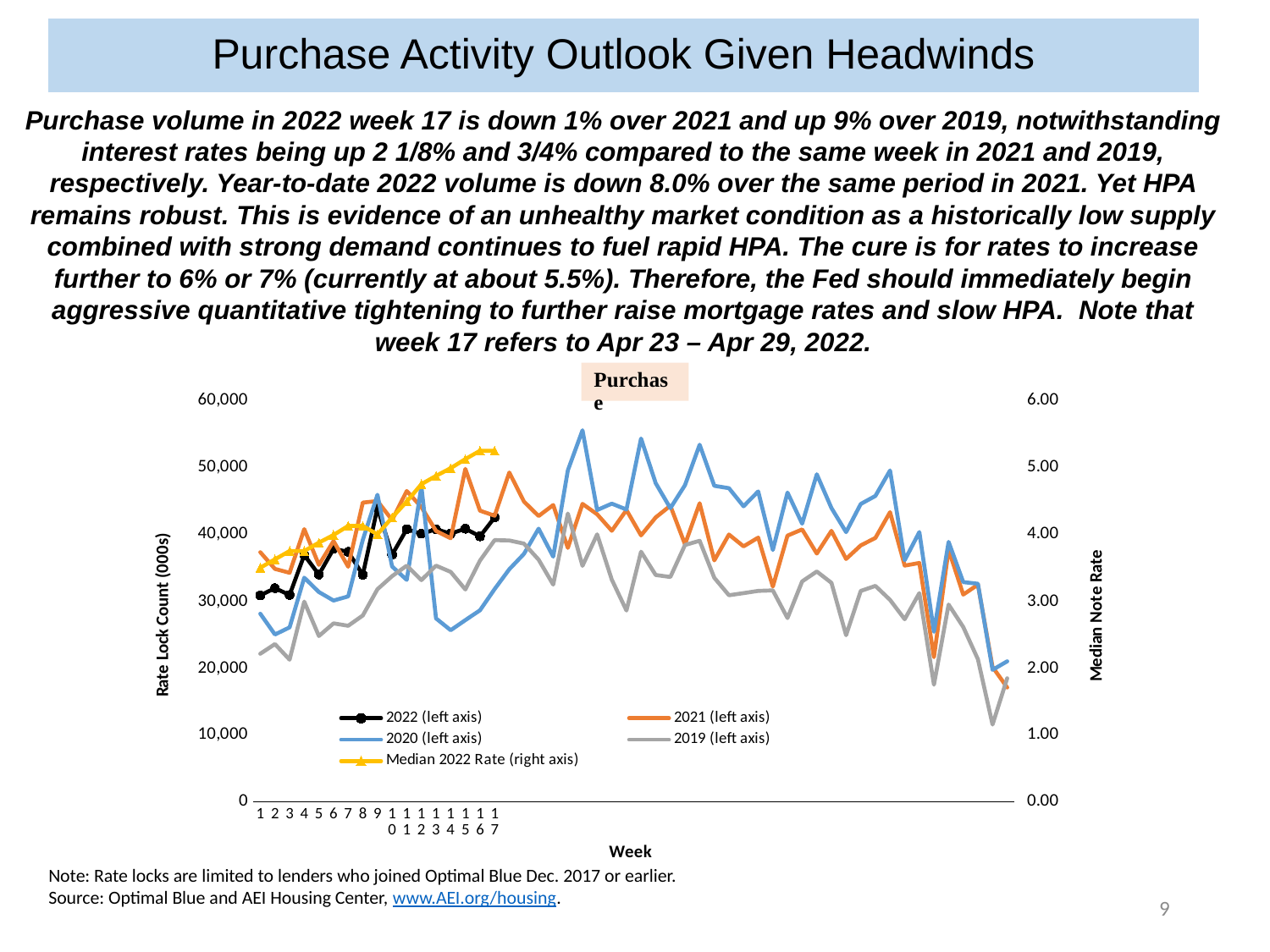

Purchase Activity Outlook Given Headwinds
Purchase volume in 2022 week 17 is down 1% over 2021 and up 9% over 2019, notwithstanding interest rates being up 2 1/8% and 3/4% compared to the same week in 2021 and 2019, respectively. Year-to-date 2022 volume is down 8.0% over the same period in 2021. Yet HPA remains robust. This is evidence of an unhealthy market condition as a historically low supply combined with strong demand continues to fuel rapid HPA. The cure is for rates to increase further to 6% or 7% (currently at about 5.5%). Therefore, the Fed should immediately begin aggressive quantitative tightening to further raise mortgage rates and slow HPA.  Note that week 17 refers to Apr 23 – Apr 29, 2022.

### Chart

| Category | 2022 (left axis) | 2021 (left axis) | 2020 (left axis) | 2019 (left axis) | Median 2022 Rate (right axis) |
|---|---|---|---|---|---|
Note: Rate locks are limited to lenders who joined Optimal Blue Dec. 2017 or earlier.
Source: Optimal Blue and AEI Housing Center, www.AEI.org/housing.
9